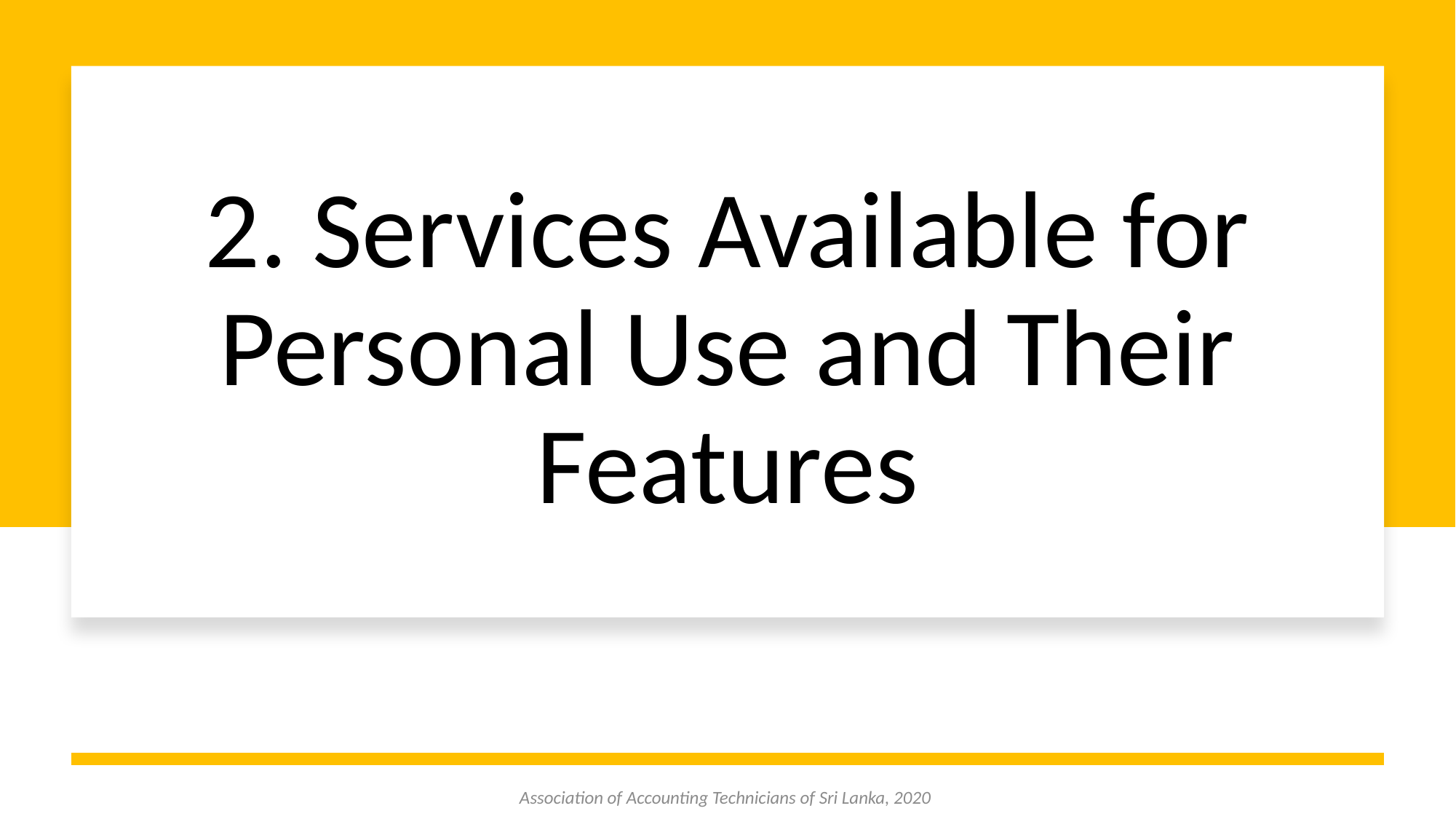

# 2. Services Available for Personal Use and Their Features
Association of Accounting Technicians of Sri Lanka, 2020